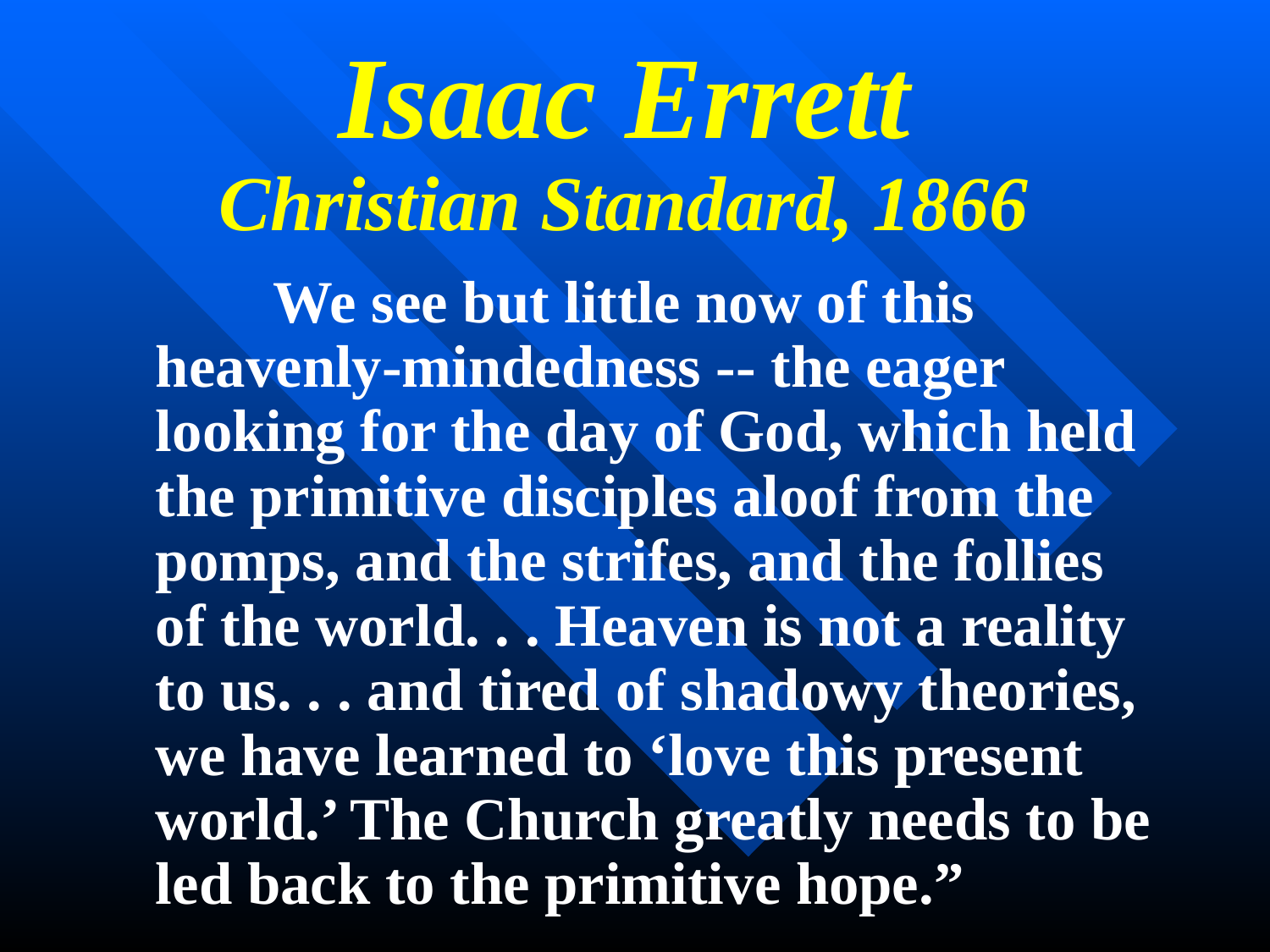

# Isaac Errett Christian Standard, 1866
           We see but little now of this heavenly-mindedness -- the eager looking for the day of God, which held the primitive disciples aloof from the pomps, and the strifes, and the follies of the world. . . Heaven is not a reality to us. . . and tired of shadowy theories, we have learned to ‘love this present world.’ The Church greatly needs to be led back to the primitive hope.”